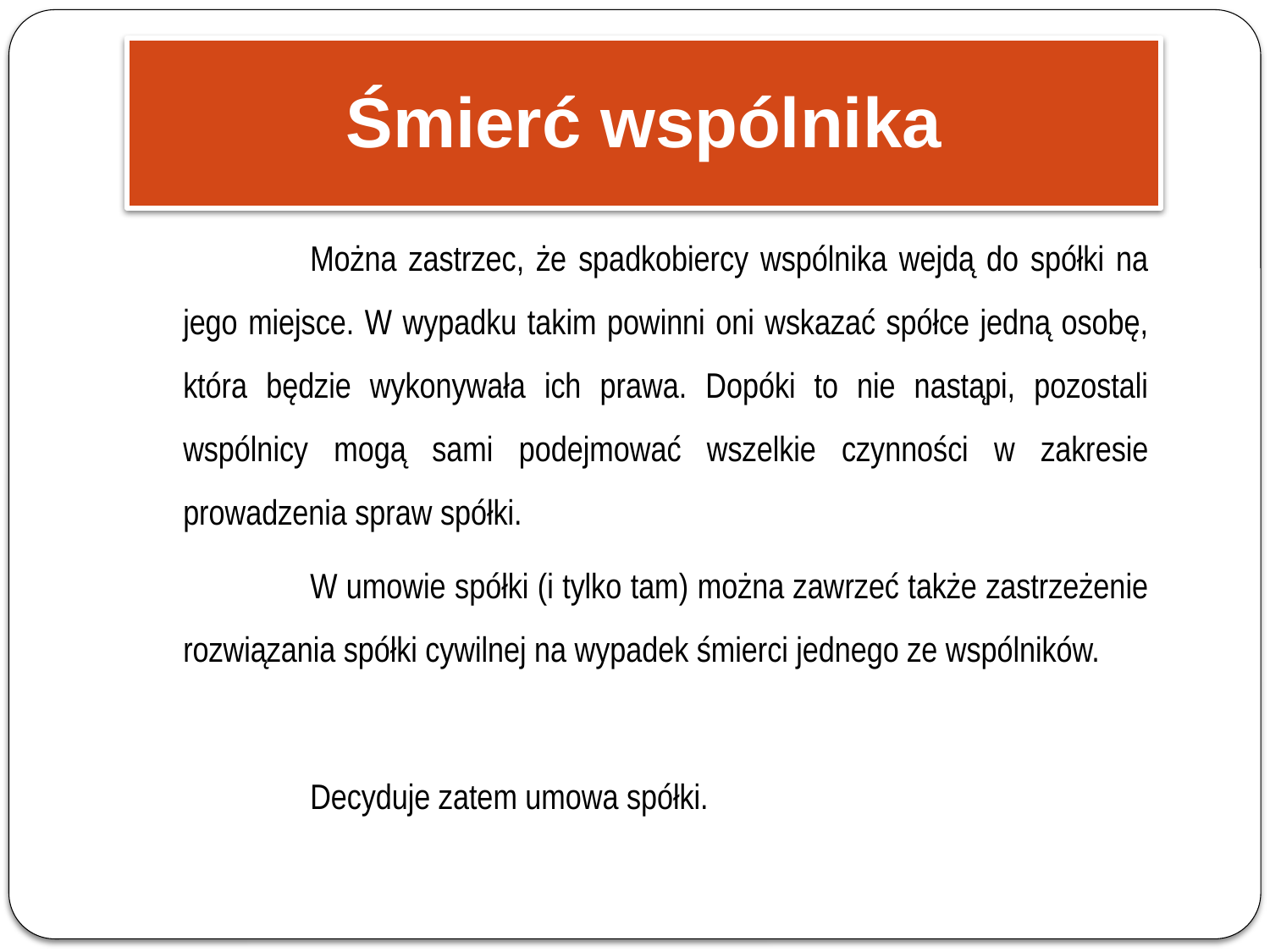

Śmierć wspólnika
		Można zastrzec, że spadkobiercy wspólnika wejdą do spółki na jego miejsce. W wypadku takim powinni oni wskazać spółce jedną osobę, która będzie wykonywała ich prawa. Dopóki to nie nastąpi, pozostali wspólnicy mogą sami podejmować wszelkie czynności w zakresie prowadzenia spraw spółki.
		W umowie spółki (i tylko tam) można zawrzeć także zastrzeżenie rozwiązania spółki cywilnej na wypadek śmierci jednego ze wspólników.

		Decyduje zatem umowa spółki.